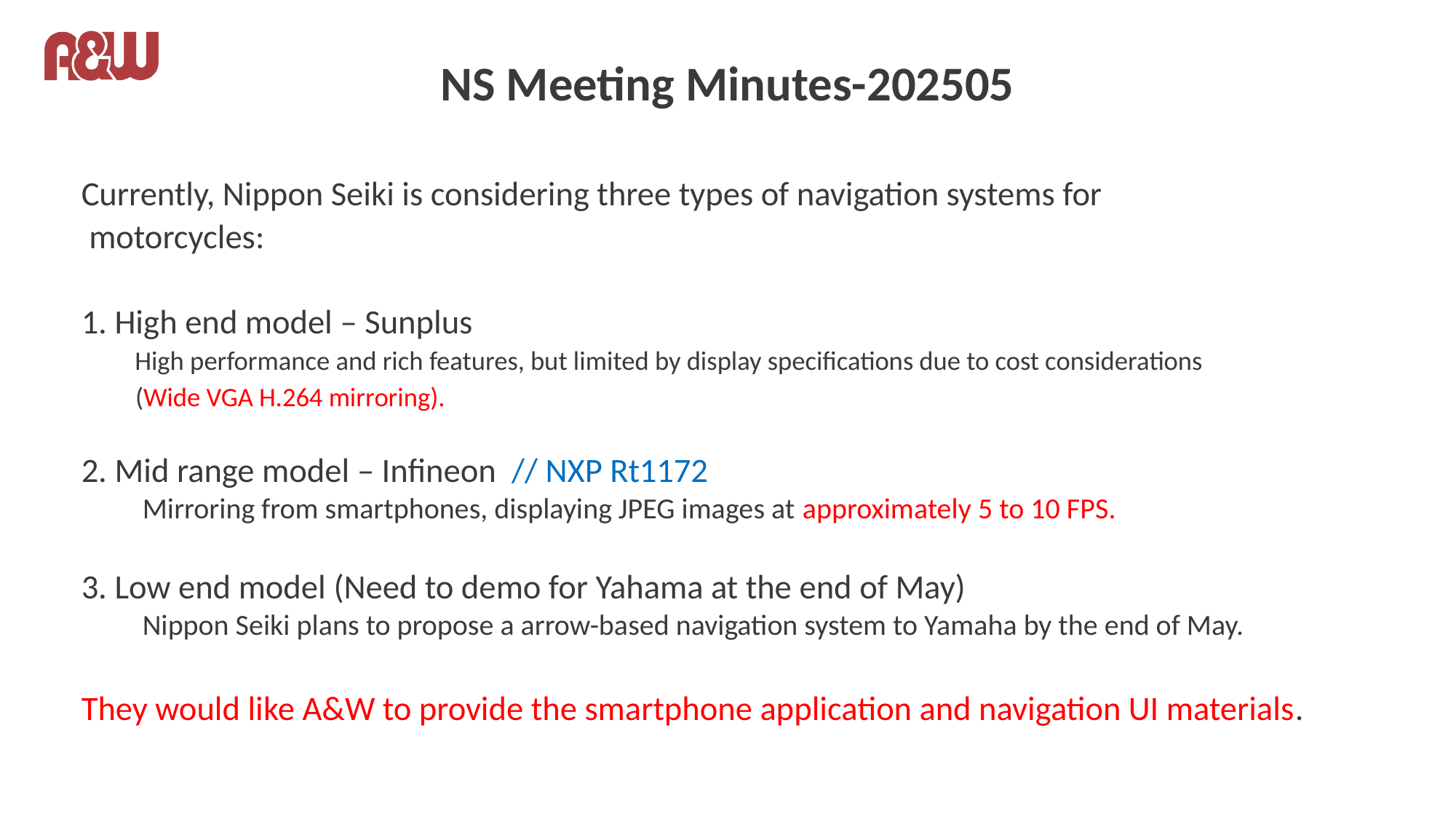

# NS Meeting Minutes-202505
Currently, Nippon Seiki is considering three types of navigation systems for
 motorcycles:

1. High end model – Sunplus
       High performance and rich features, but limited by display specifications due to cost considerations
         (Wide VGA H.264 mirroring).

2. Mid range model – Infineon  // NXP Rt1172
        Mirroring from smartphones, displaying JPEG images at approximately 5 to 10 FPS.

3. Low end model (Need to demo for Yahama at the end of May)
        Nippon Seiki plans to propose a arrow-based navigation system to Yamaha by the end of May.

They would like A&W to provide the smartphone application and navigation UI materials.